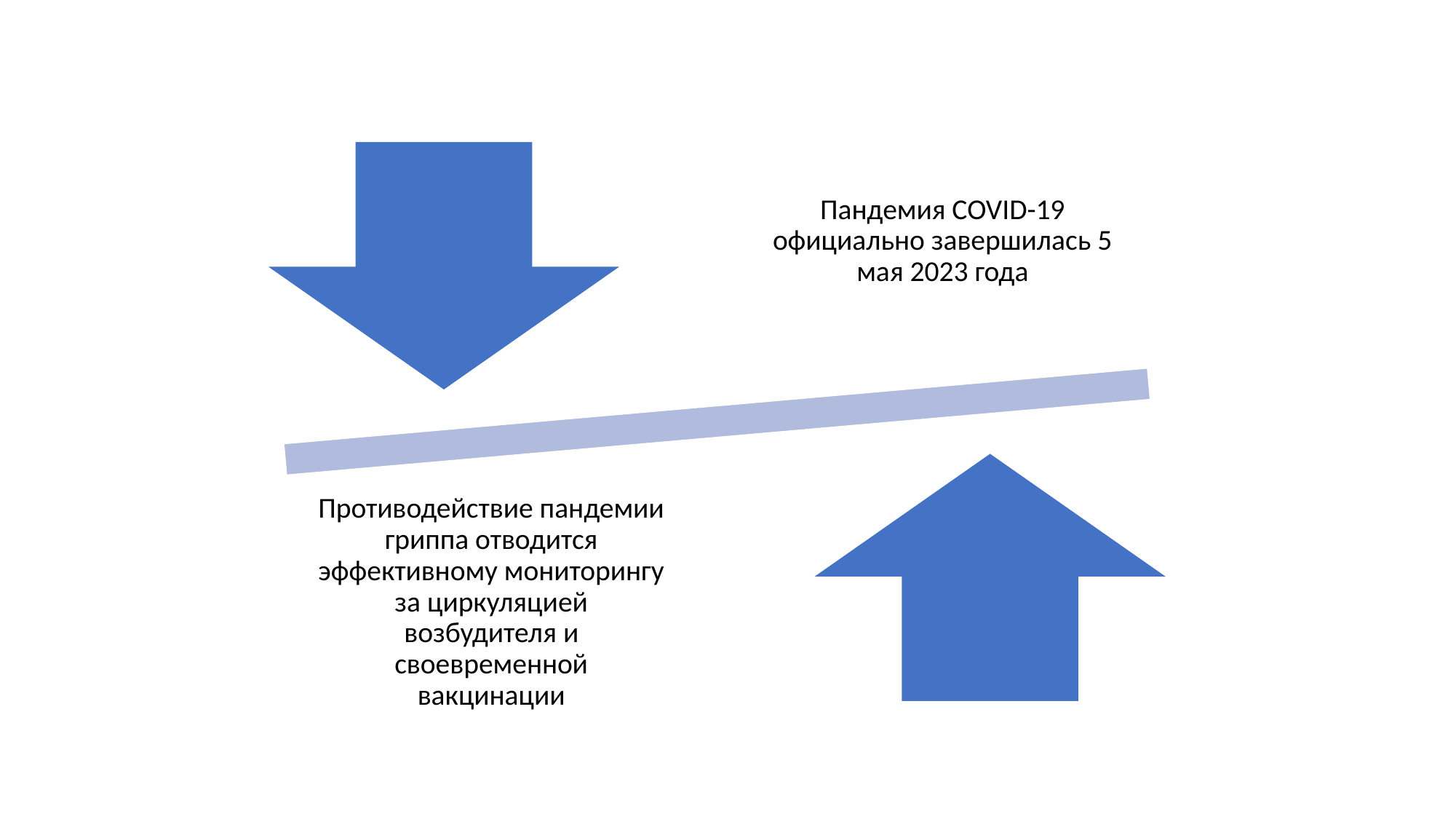

Пандемия COVID-19 официально завершилась 5 мая 2023 года
Противодействие пандемии гриппа отводится эффективному мониторингу за циркуляцией возбудителя и своевременной вакцинации